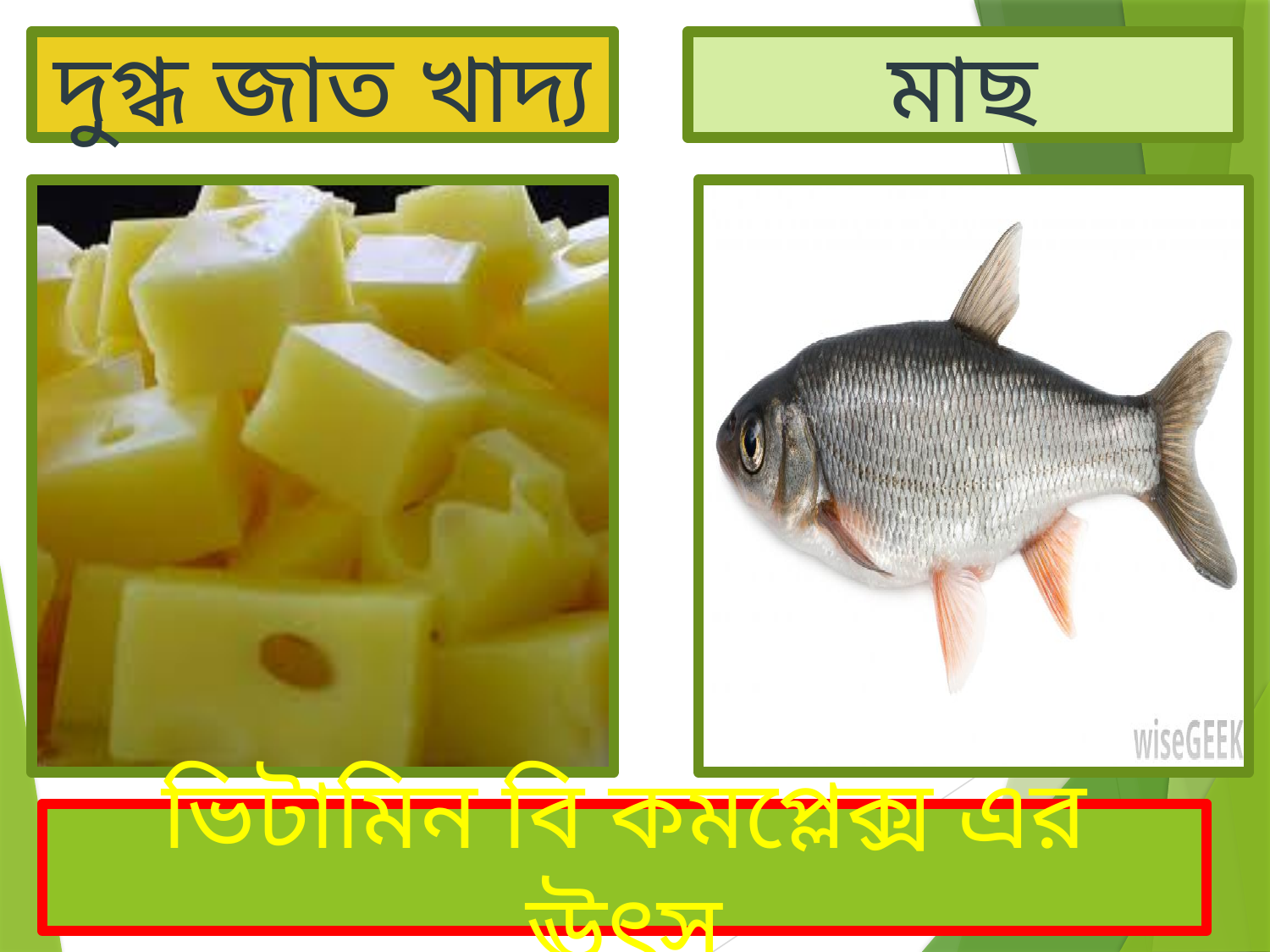

দুগ্ধ জাত খাদ্য
মাছ

ভিটামিন বি কমপ্লেক্স এর ঊৎস